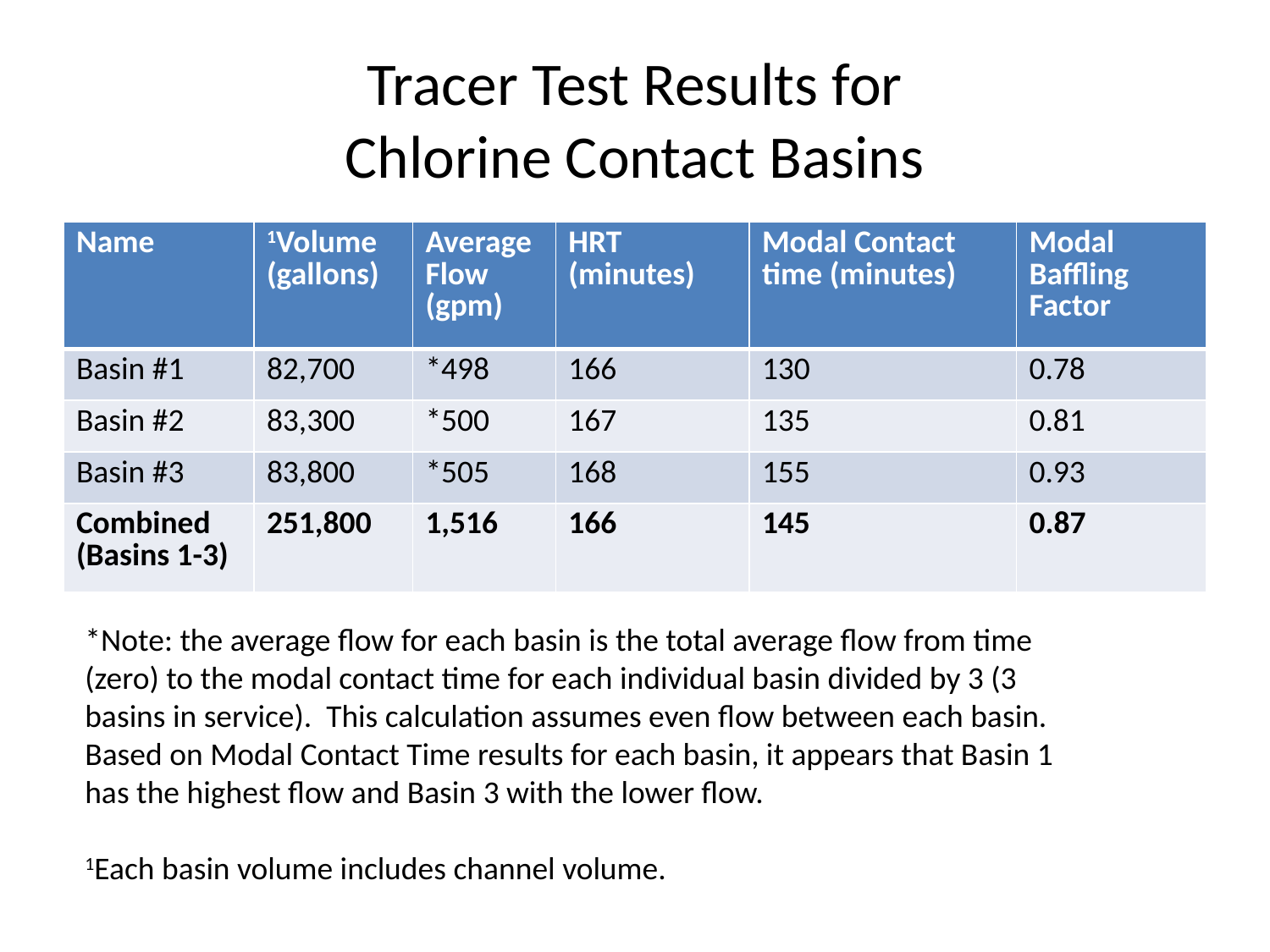

# Tracer Test Results for Chlorine Contact Basins
| Name | 1Volume (gallons) | Average Flow (gpm) | HRT (minutes) | Modal Contact time (minutes) | Modal Baffling Factor |
| --- | --- | --- | --- | --- | --- |
| Basin #1 | 82,700 | \*498 | 166 | 130 | 0.78 |
| Basin #2 | 83,300 | \*500 | 167 | 135 | 0.81 |
| Basin #3 | 83,800 | \*505 | 168 | 155 | 0.93 |
| Combined (Basins 1-3) | 251,800 | 1,516 | 166 | 145 | 0.87 |
*Note: the average flow for each basin is the total average flow from time (zero) to the modal contact time for each individual basin divided by 3 (3 basins in service).  This calculation assumes even flow between each basin.  Based on Modal Contact Time results for each basin, it appears that Basin 1 has the highest flow and Basin 3 with the lower flow.

1Each basin volume includes channel volume.